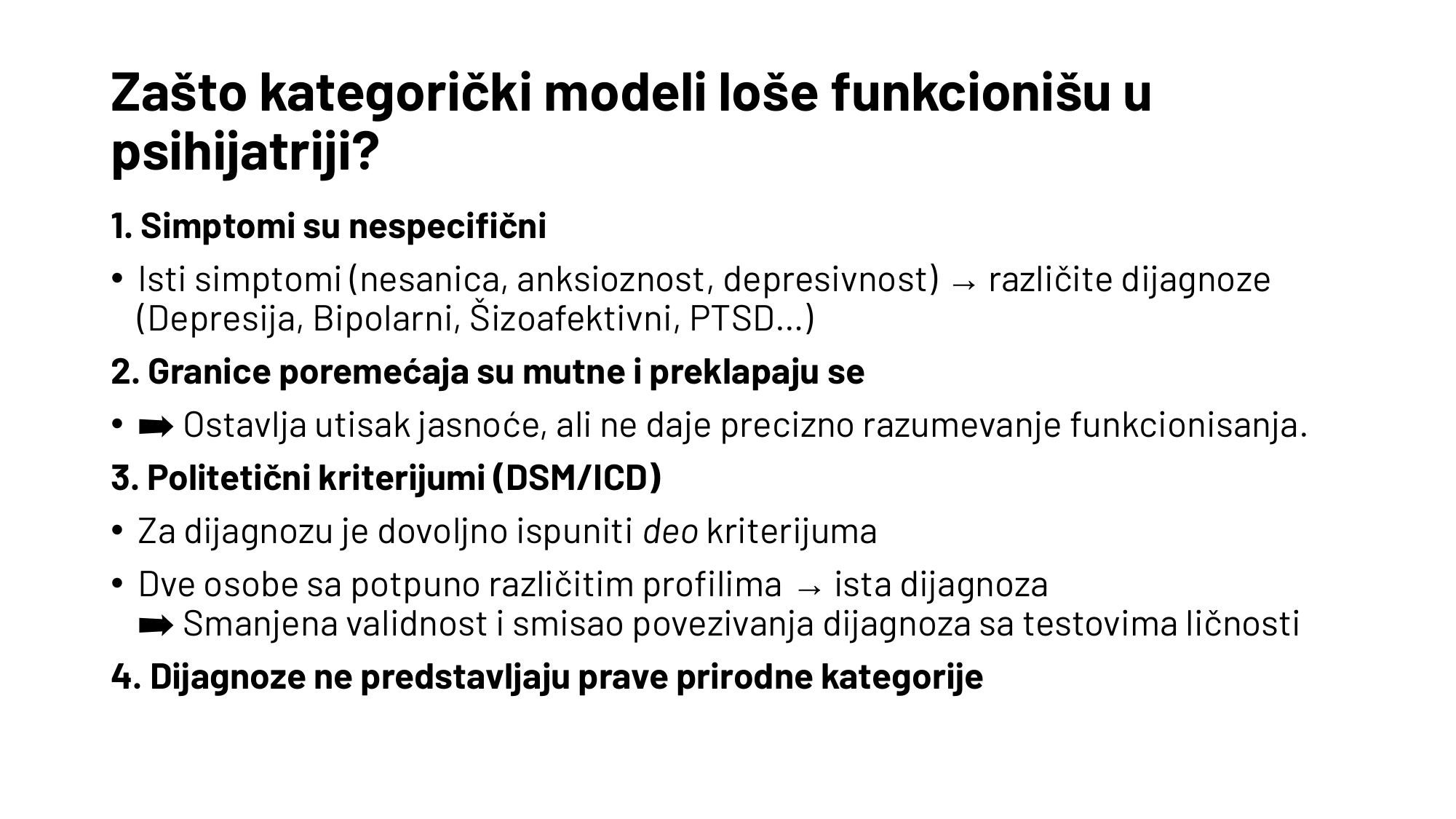

# Zašto kategorički modeli loše funkcionišu u psihijatriji?
1. Simptomi su nespecifični
Isti simptomi (nesanica, anksioznost, depresivnost) → različite dijagnoze
(Depresija, Bipolarni, Šizoafektivni, PTSD…)
2. Granice poremećaja su mutne i preklapaju se
➡ Ostavlja utisak jasnoće, ali ne daje precizno razumevanje funkcionisanja.
3. Politetični kriterijumi (DSM/ICD)
Za dijagnozu je dovoljno ispuniti deo kriterijuma
Dve osobe sa potpuno različitim profilima → ista dijagnoza
➡ Smanjena validnost i smisao povezivanja dijagnoza sa testovima ličnosti
4. Dijagnoze ne predstavljaju prave prirodne kategorije